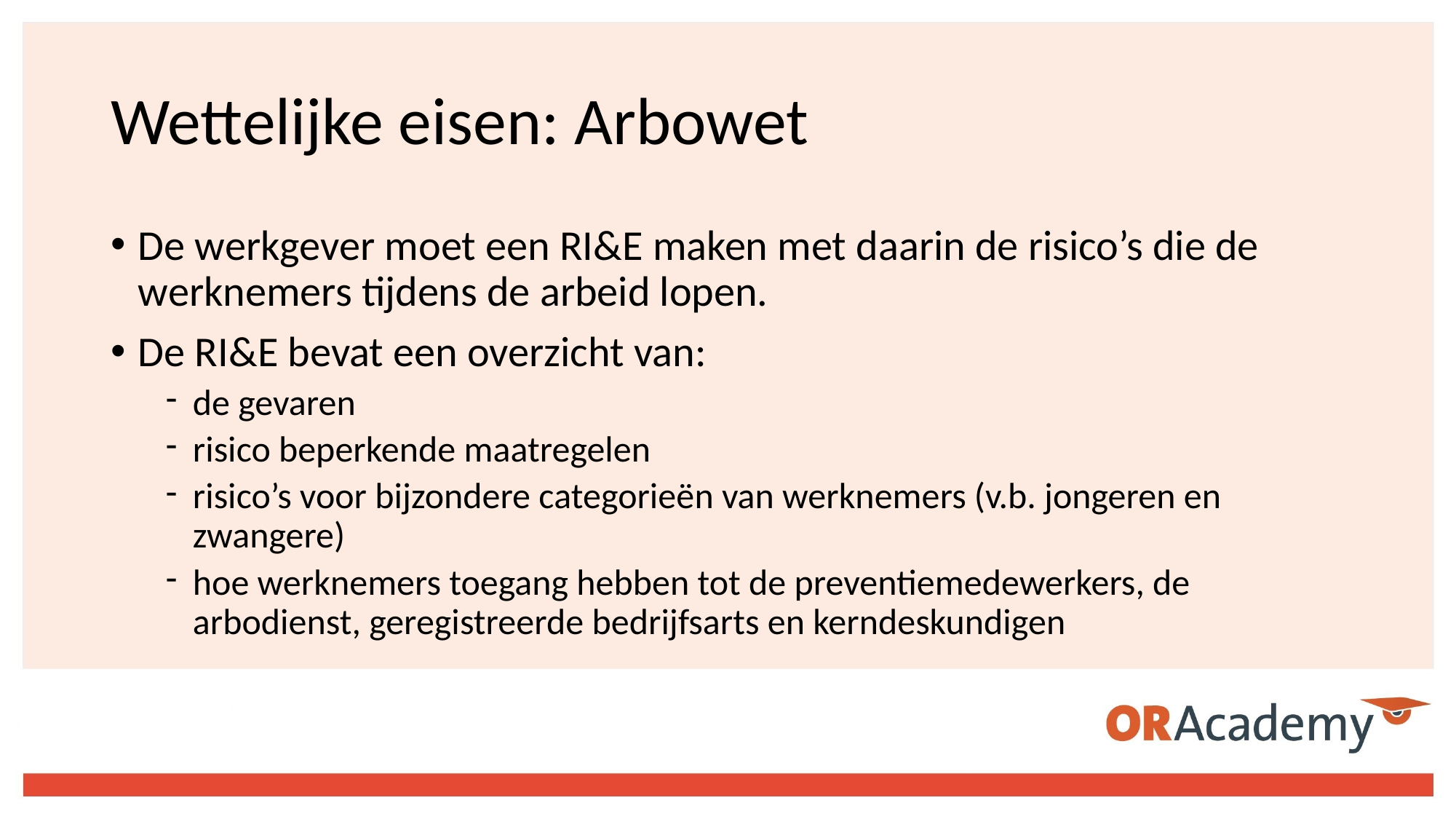

# Wettelijke eisen: Arbowet
De werkgever moet een RI&E maken met daarin de risico’s die de werknemers tijdens de arbeid lopen.
De RI&E bevat een overzicht van:
de gevaren
risico beperkende maatregelen
risico’s voor bijzondere categorieën van werknemers (v.b. jongeren en zwangere)
hoe werknemers toegang hebben tot de preventiemedewerkers, de arbodienst, geregistreerde bedrijfsarts en kerndeskundigen